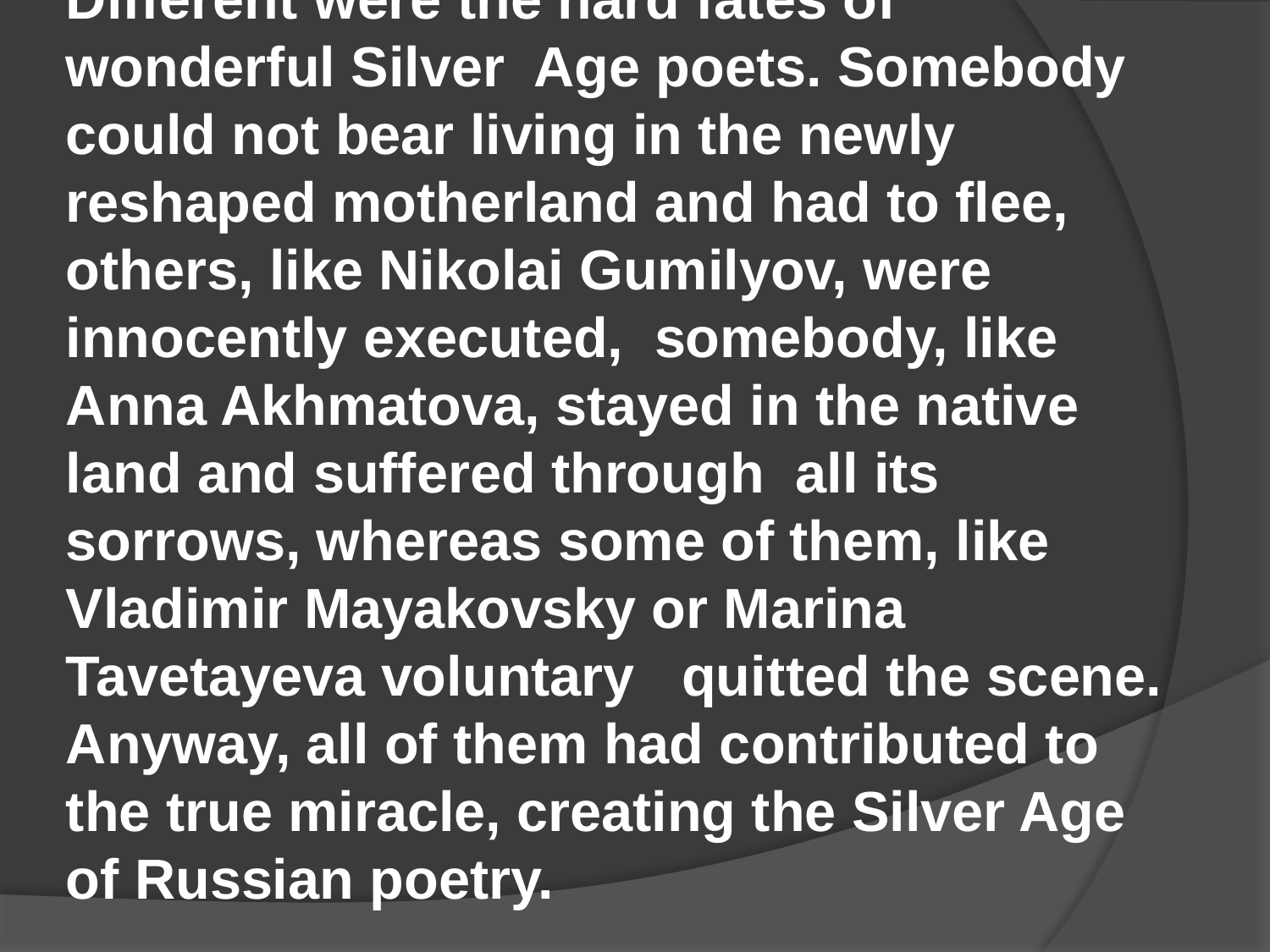

# Different were the hard fates of wonderful Silver  Age poets. Somebody could not bear living in the newly reshaped motherland and had to flee, others, like Nikolai Gumilyov, were innocently executed,  somebody, like Anna Akhmatova, stayed in the native land and suffered through  all its sorrows, whereas some of them, like Vladimir Mayakovsky or Marina Tavetayeva voluntary   quitted the scene. Anyway, all of them had contributed to the true miracle, creating the Silver Age of Russian poetry.